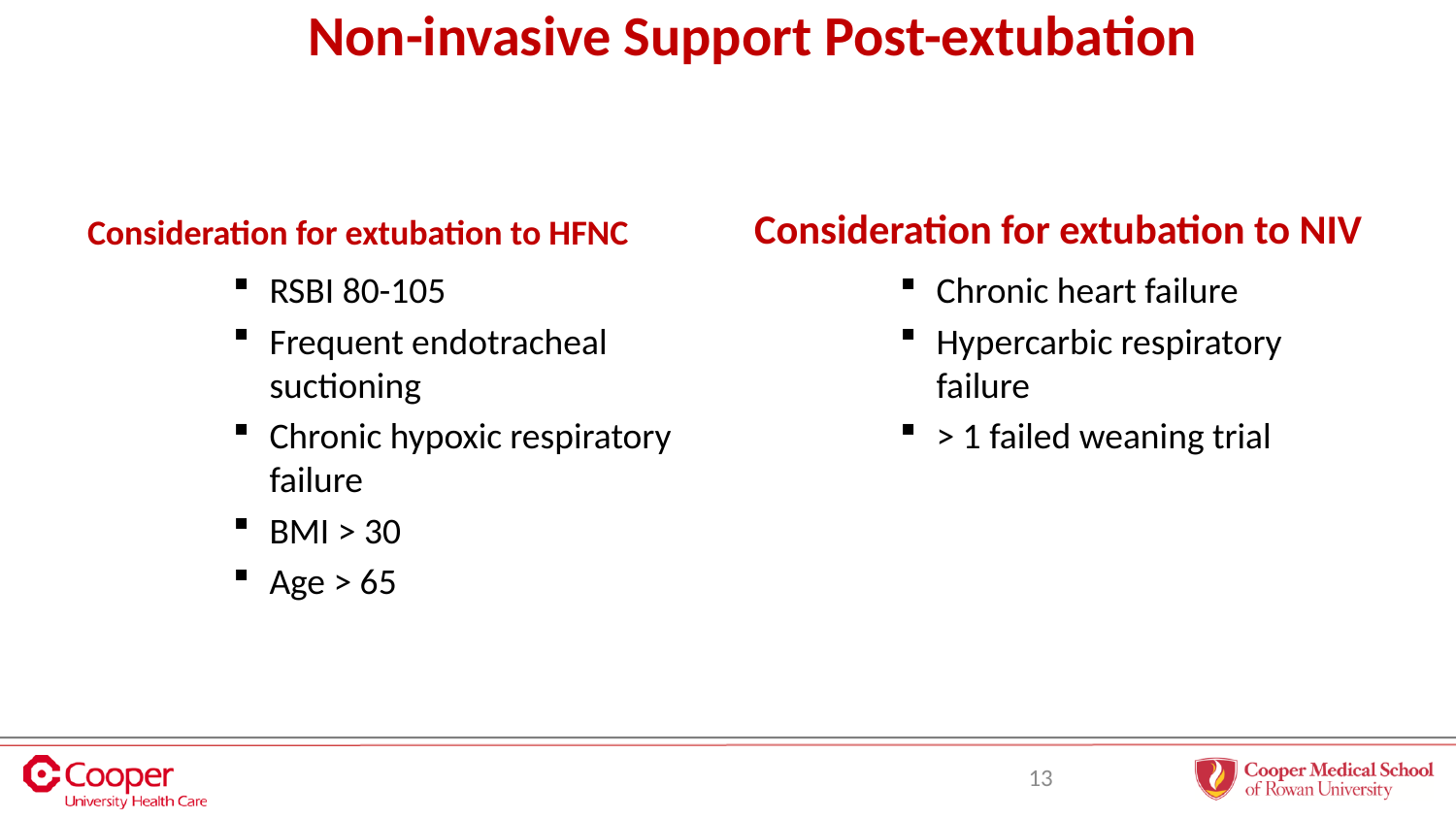

# Non-invasive Support Post-extubation
Consideration for extubation to HFNC
Consideration for extubation to NIV
RSBI 80-105
Frequent endotracheal suctioning
Chronic hypoxic respiratory failure
BMI > 30
Age > 65

Chronic heart failure
Hypercarbic respiratory failure
> 1 failed weaning trial

13